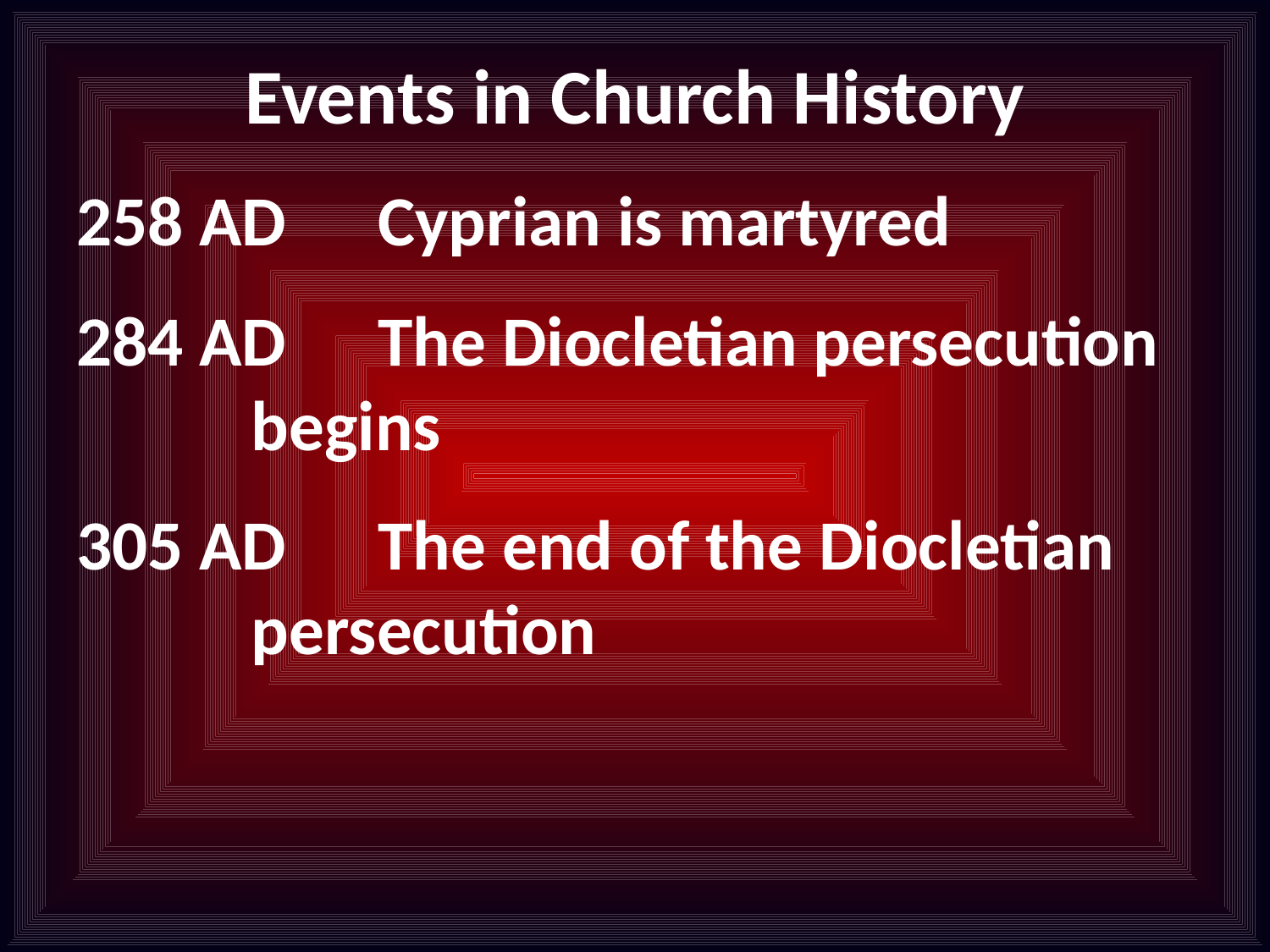

# Events in Church History
258 AD	Cyprian is martyred
284 AD	The Diocletian persecution begins
305 AD	The end of the Diocletian persecution